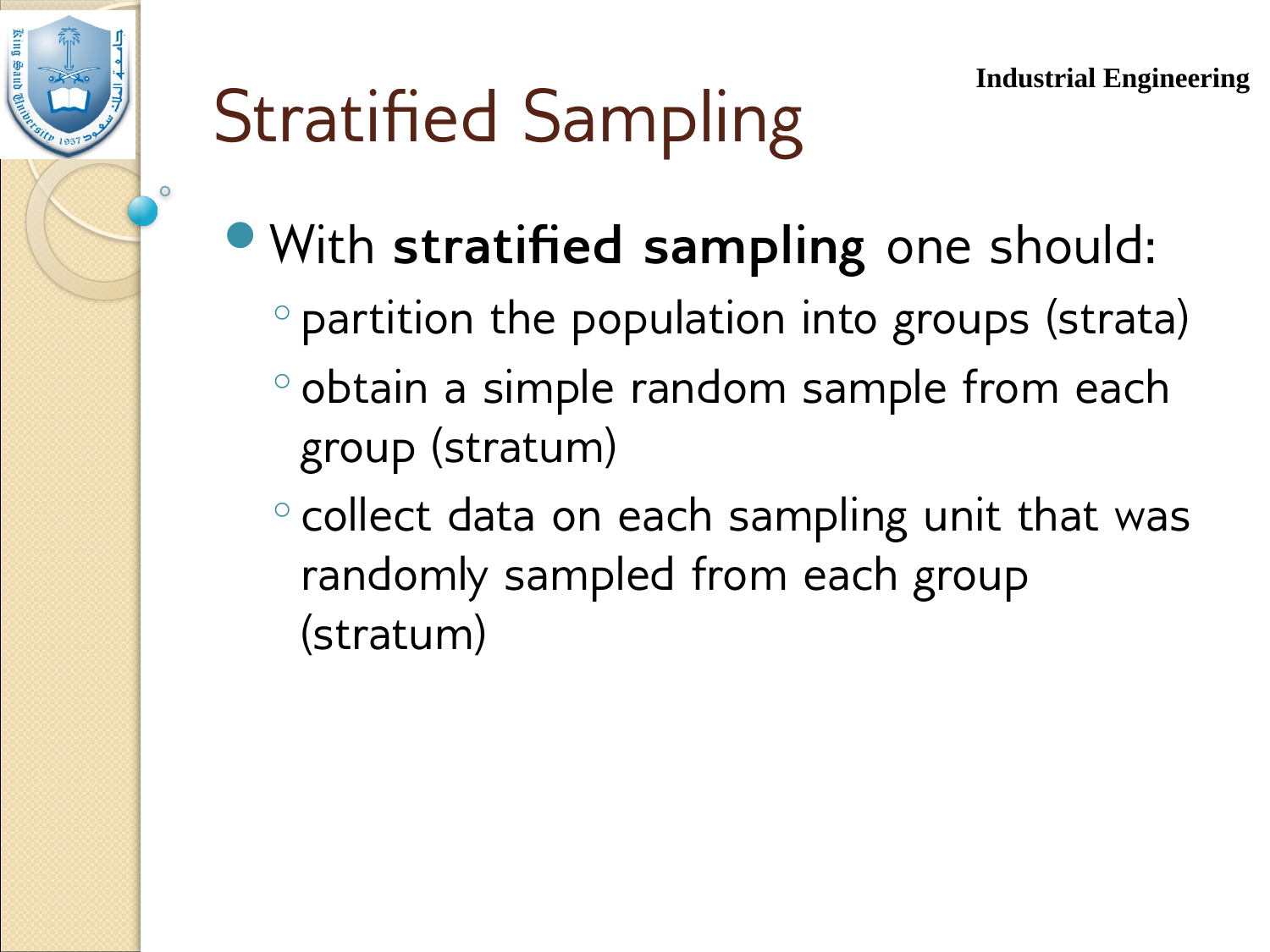

# Stratified Sampling
With stratified sampling one should:
partition the population into groups (strata)
obtain a simple random sample from each group (stratum)
collect data on each sampling unit that was randomly sampled from each group (stratum)